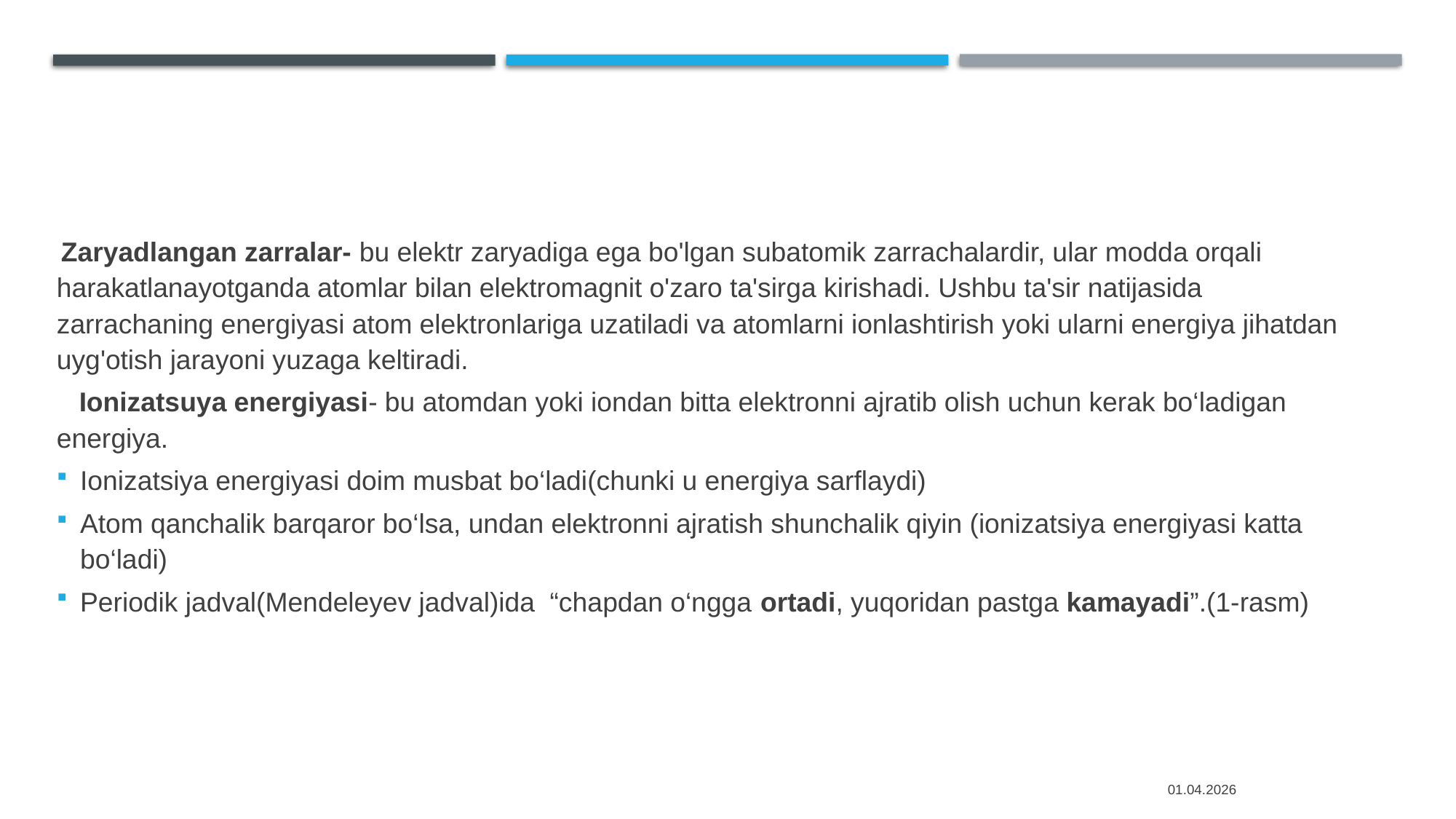

#
   Zaryadlangan zarralar- bu elektr zaryadiga ega bo'lgan subatomik zarrachalardir, ular modda orqali harakatlanayotganda atomlar bilan elektromagnit o'zaro ta'sirga kirishadi. Ushbu ta'sir natijasida zarrachaning energiyasi atom elektronlariga uzatiladi va atomlarni ionlashtirish yoki ularni energiya jihatdan uyg'otish jarayoni yuzaga keltiradi.
   Ionizatsuya energiyasi- bu atomdan yoki iondan bitta elektronni ajratib olish uchun kerak bo‘ladigan energiya.
Ionizatsiya energiyasi doim musbat bo‘ladi(chunki u energiya sarflaydi)
Atom qanchalik barqaror bo‘lsa, undan elektronni ajratish shunchalik qiyin (ionizatsiya energiyasi katta bo‘ladi)
Periodik jadval(Mendeleyev jadval)ida  “chapdan o‘ngga ortadi, yuqoridan pastga kamayadi”.(1-rasm)
01.04.2026